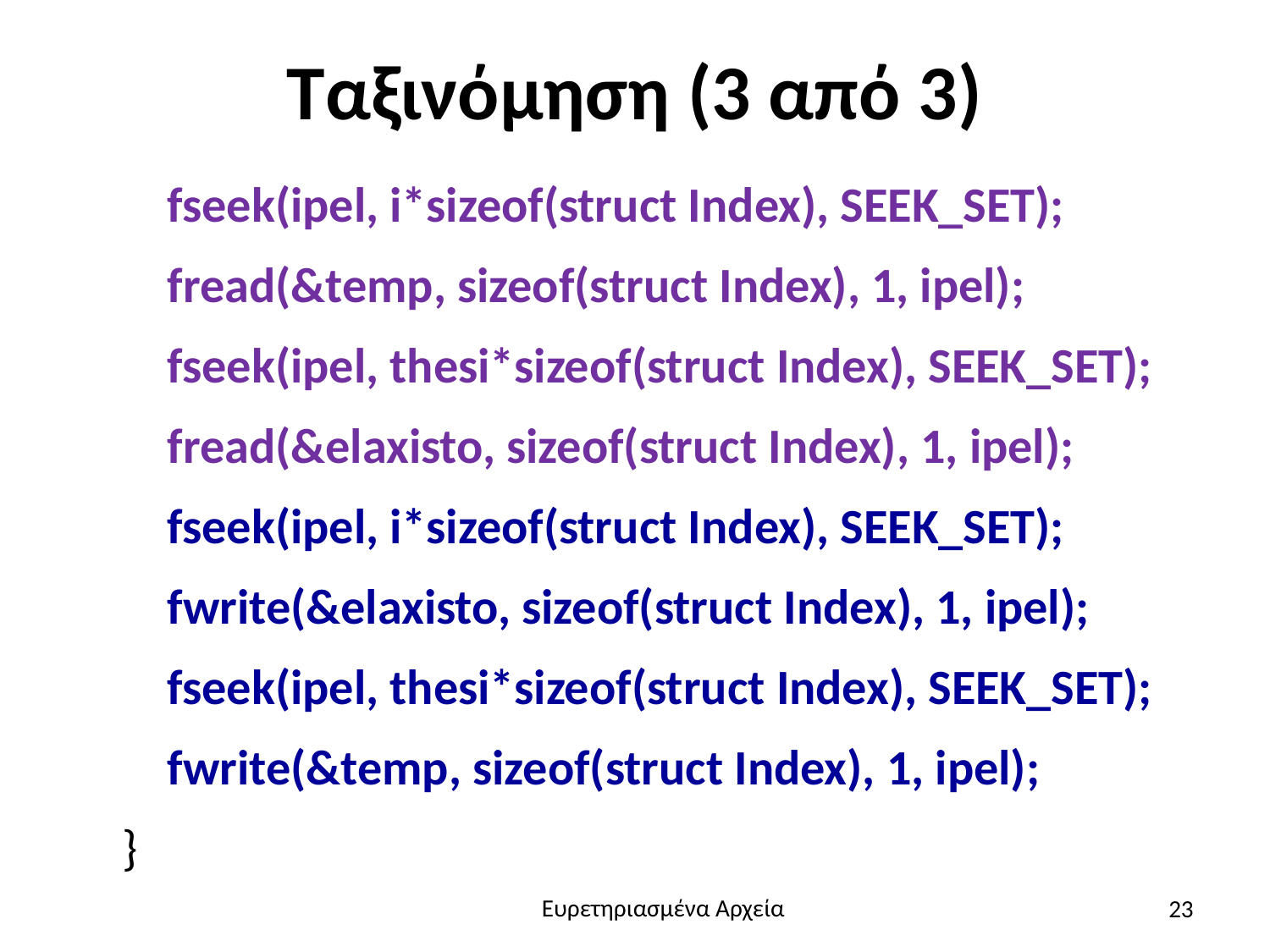

# Ταξινόμηση (3 από 3)

        fseek(ipel, i*sizeof(struct Index), SEEK_SET);
        fread(&temp, sizeof(struct Index), 1, ipel);
        fseek(ipel, thesi*sizeof(struct Index), SEEK_SET);
        fread(&elaxisto, sizeof(struct Index), 1, ipel);
        fseek(ipel, i*sizeof(struct Index), SEEK_SET);
        fwrite(&elaxisto, sizeof(struct Index), 1, ipel);
        fseek(ipel, thesi*sizeof(struct Index), SEEK_SET);
        fwrite(&temp, sizeof(struct Index), 1, ipel);
    }

23
Ευρετηριασμένα Αρχεία